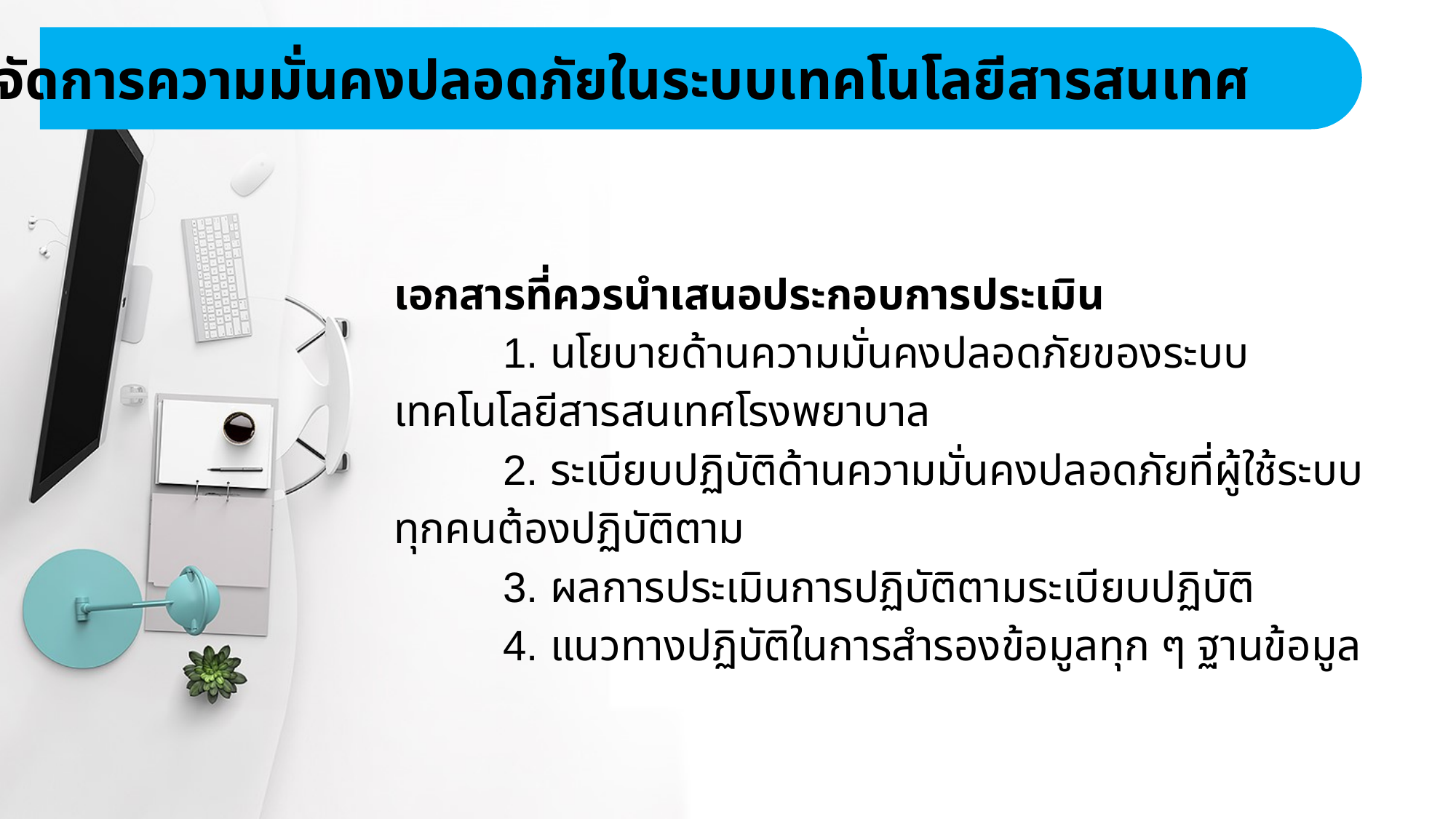

3. การจัดการความมั่นคงปลอดภัยในระบบเทคโนโลยีสารสนเทศ
เอกสารที่ควรนำเสนอประกอบการประเมิน
	1. นโยบายด้านความมั่นคงปลอดภัยของระบบเทคโนโลยีสารสนเทศโรงพยาบาล
	2. ระเบียบปฏิบัติด้านความมั่นคงปลอดภัยที่ผู้ใช้ระบบทุกคนต้องปฏิบัติตาม
	3. ผลการประเมินการปฏิบัติตามระเบียบปฏิบัติ
	4. แนวทางปฏิบัติในการสำรองข้อมูลทุก ๆ ฐานข้อมูล